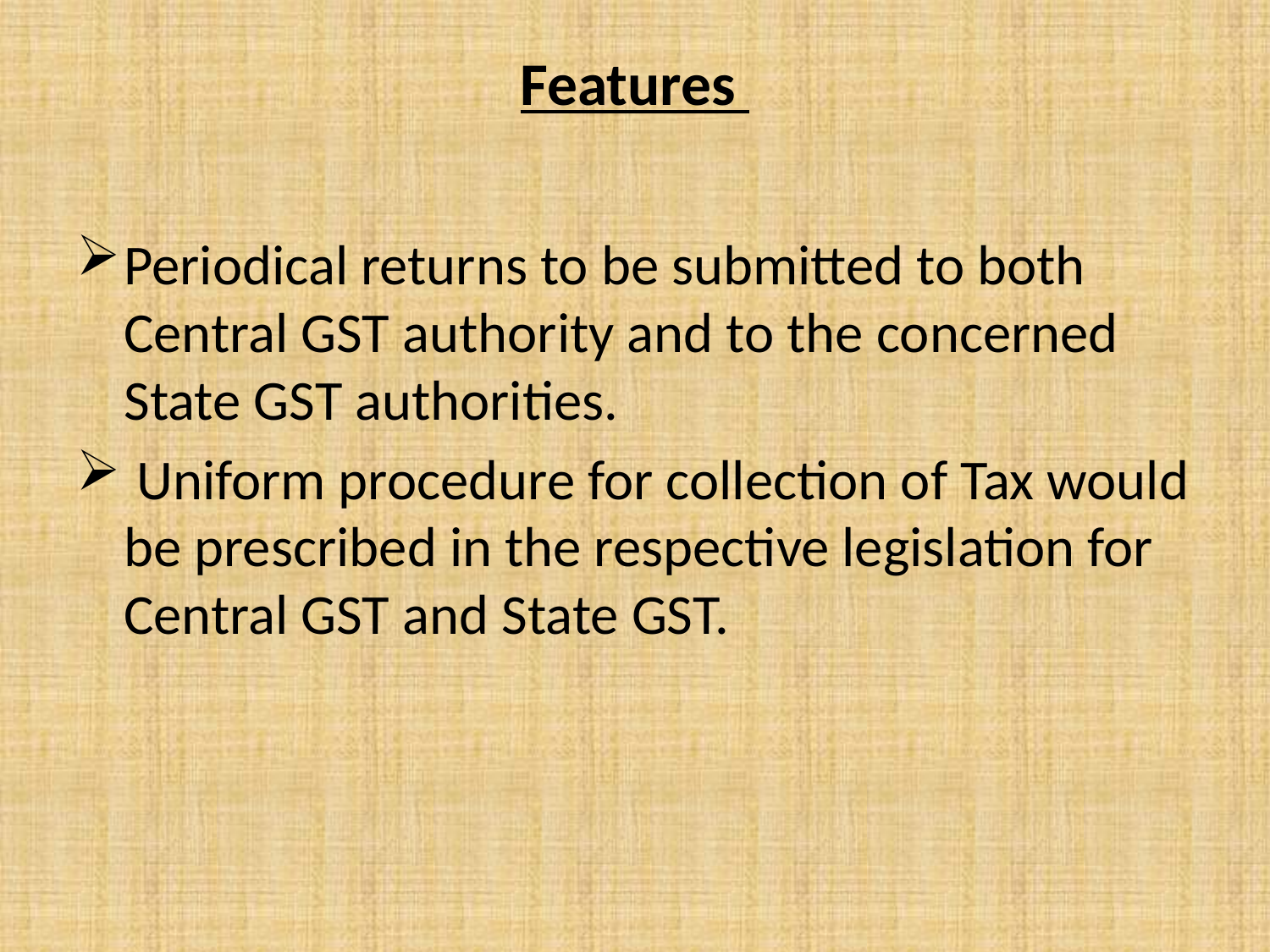

# Features
Periodical returns to be submitted to both Central GST authority and to the concerned State GST authorities.
 Uniform procedure for collection of Tax would be prescribed in the respective legislation for Central GST and State GST.